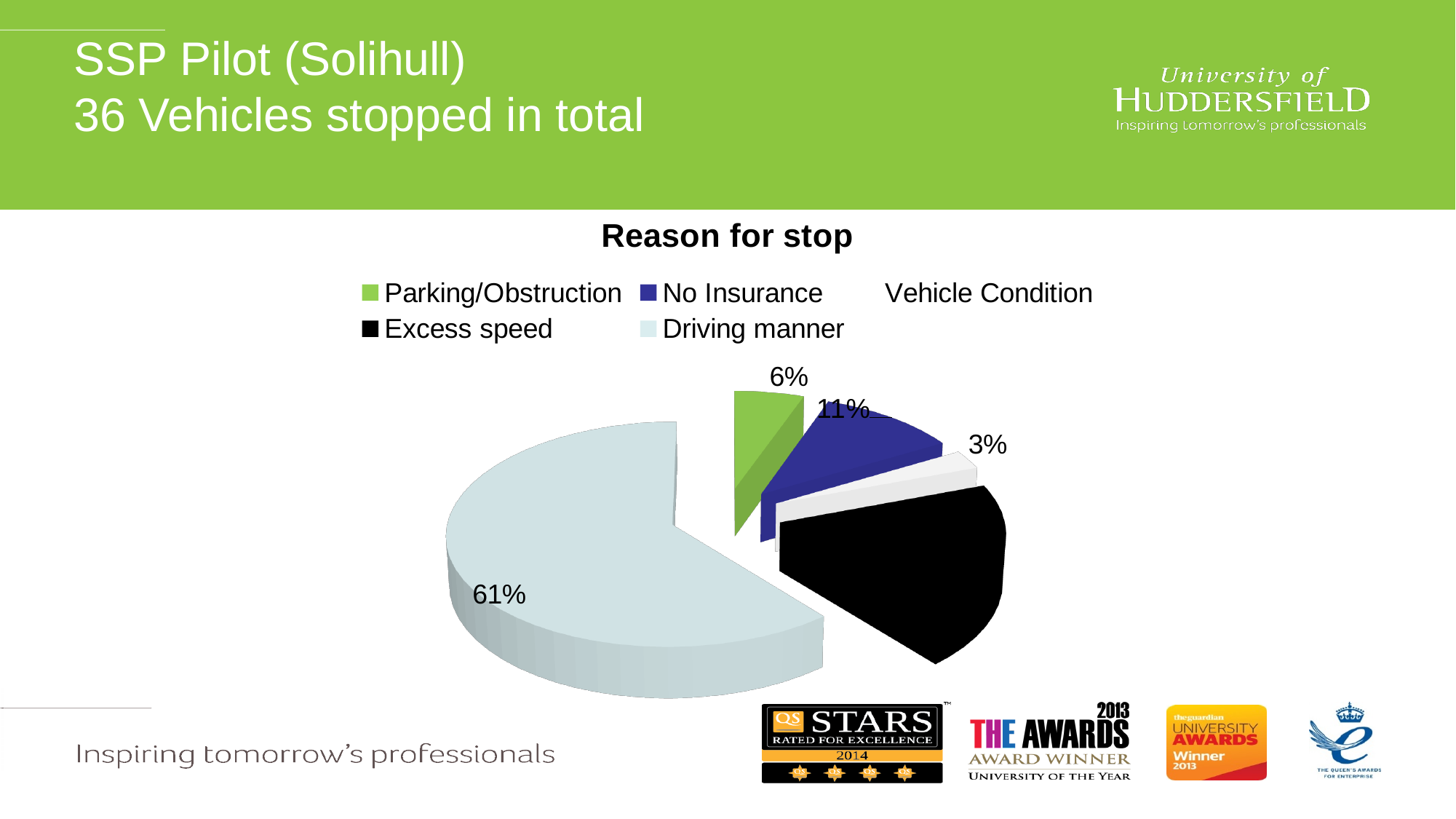

# SSP Pilot (Solihull) 36 Vehicles stopped in total

[unsupported chart]